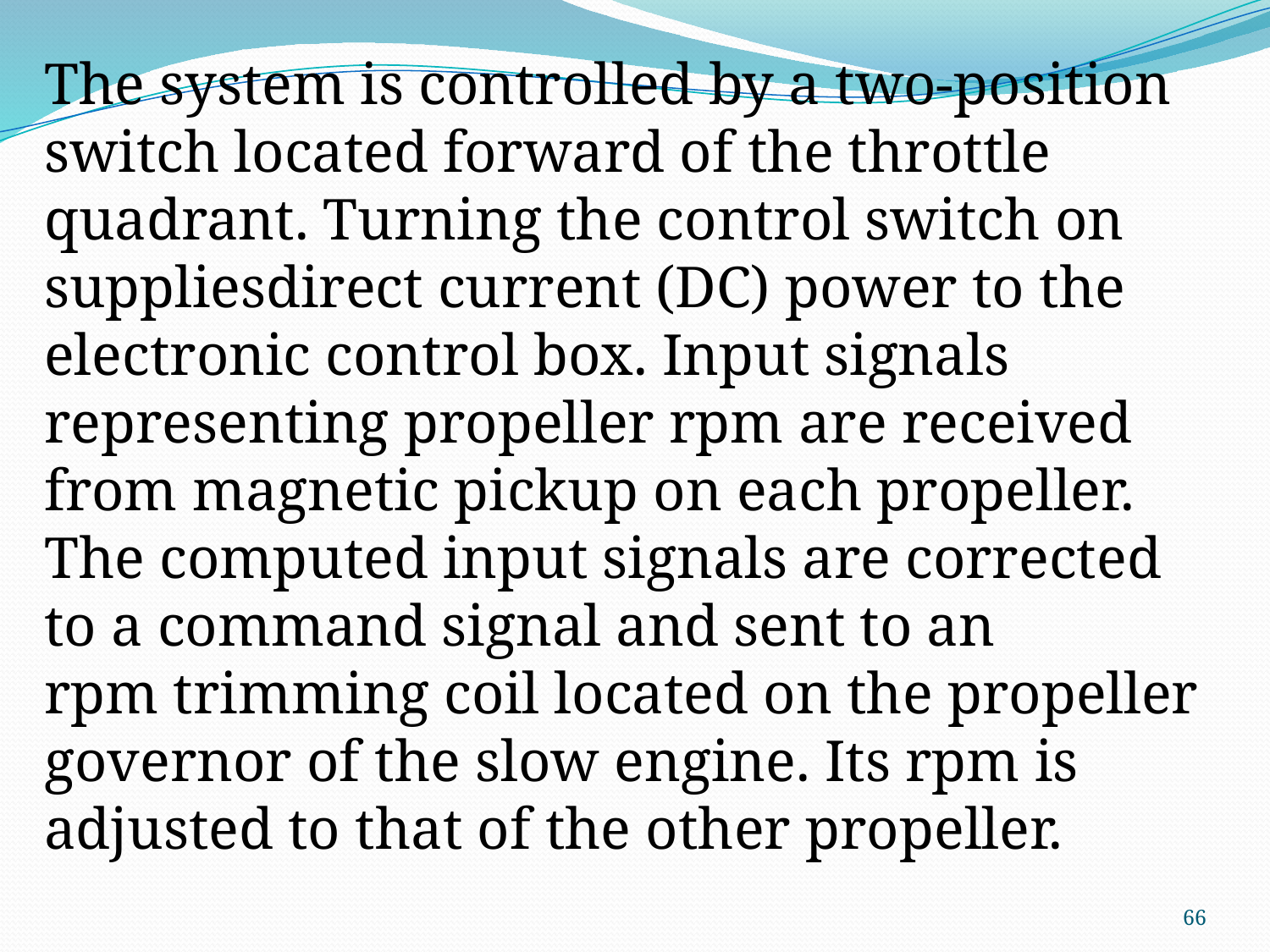

The system is controlled by a two-position switch located forward of the throttle quadrant. Turning the control switch on suppliesdirect current (DC) power to the electronic control box. Input signals representing propeller rpm are received from magnetic pickup on each propeller. The computed input signals are corrected to a command signal and sent to an
rpm trimming coil located on the propeller governor of the slow engine. Its rpm is adjusted to that of the other propeller.
66